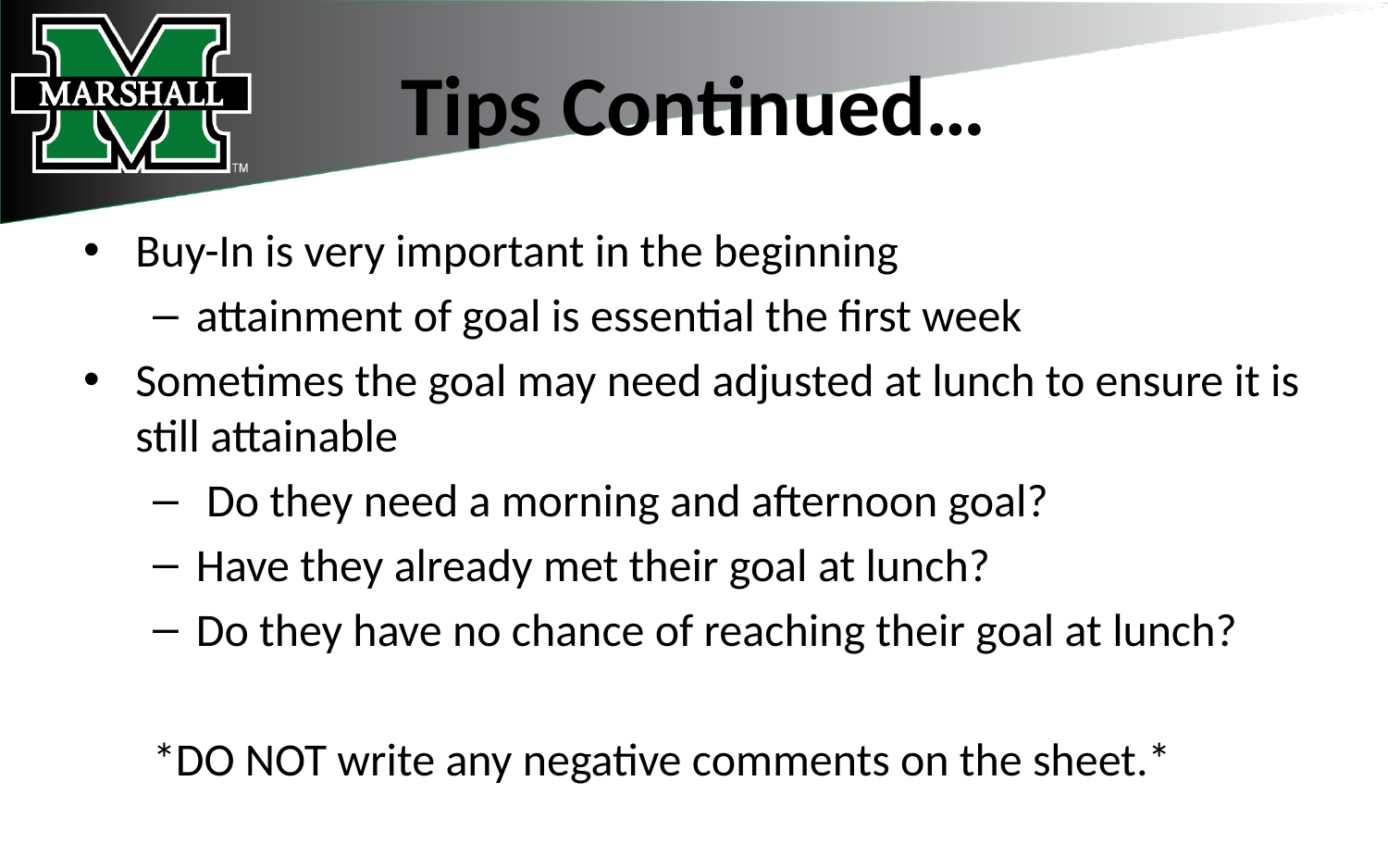

# Tips Continued…
Buy-In is very important in the beginning
attainment of goal is essential the first week
Sometimes the goal may need adjusted at lunch to ensure it is still attainable
 Do they need a morning and afternoon goal?
Have they already met their goal at lunch?
Do they have no chance of reaching their goal at lunch?

*DO NOT write any negative comments on the sheet.*